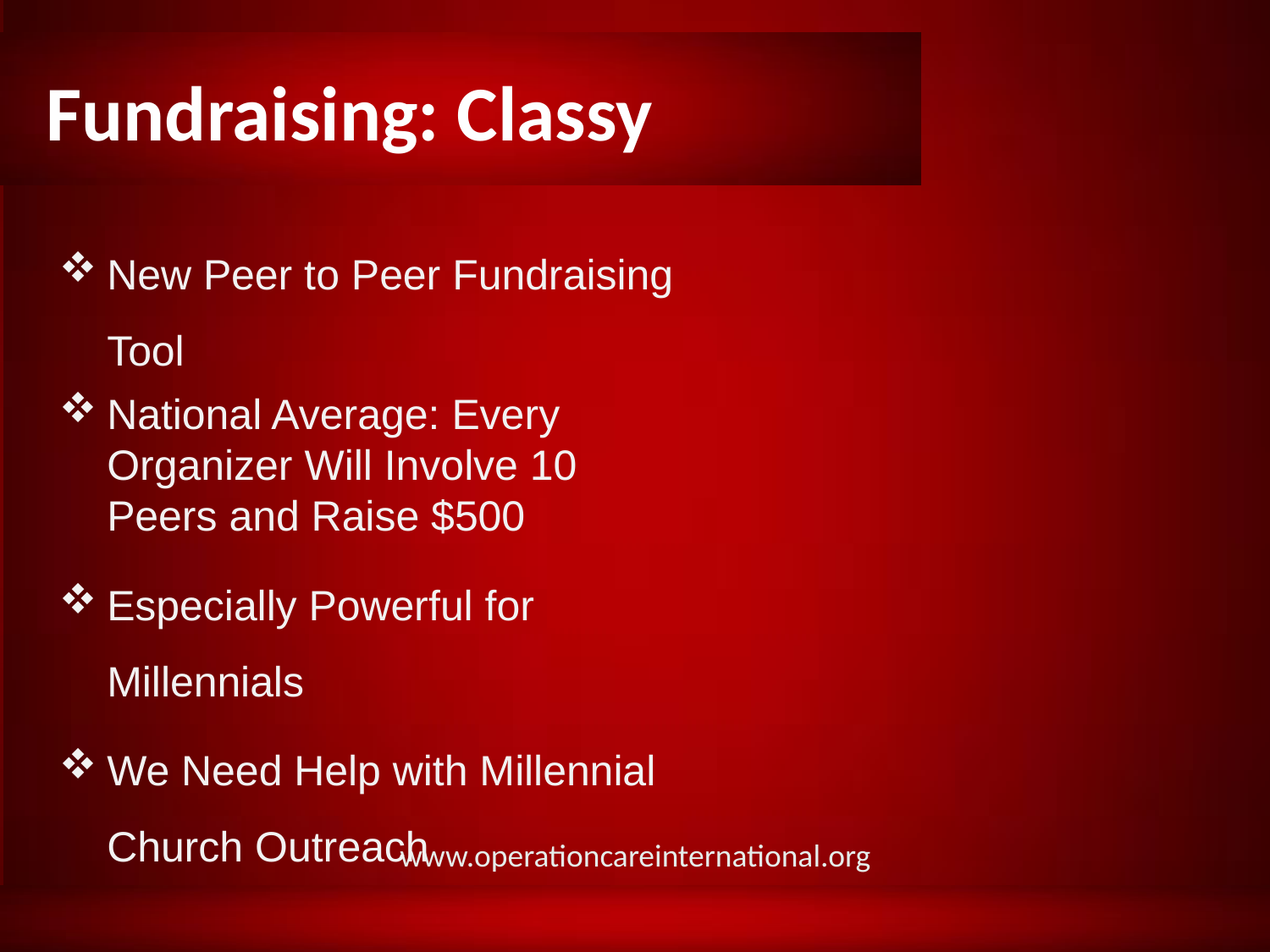

# Fundraising: Classy

New Peer to Peer Fundraising Tool
National Average: Every Organizer Will Involve 10 Peers and Raise $500
Especially Powerful for Millennials
We Need Help with Millennial Church Outreach

www.operationcareinternational.org